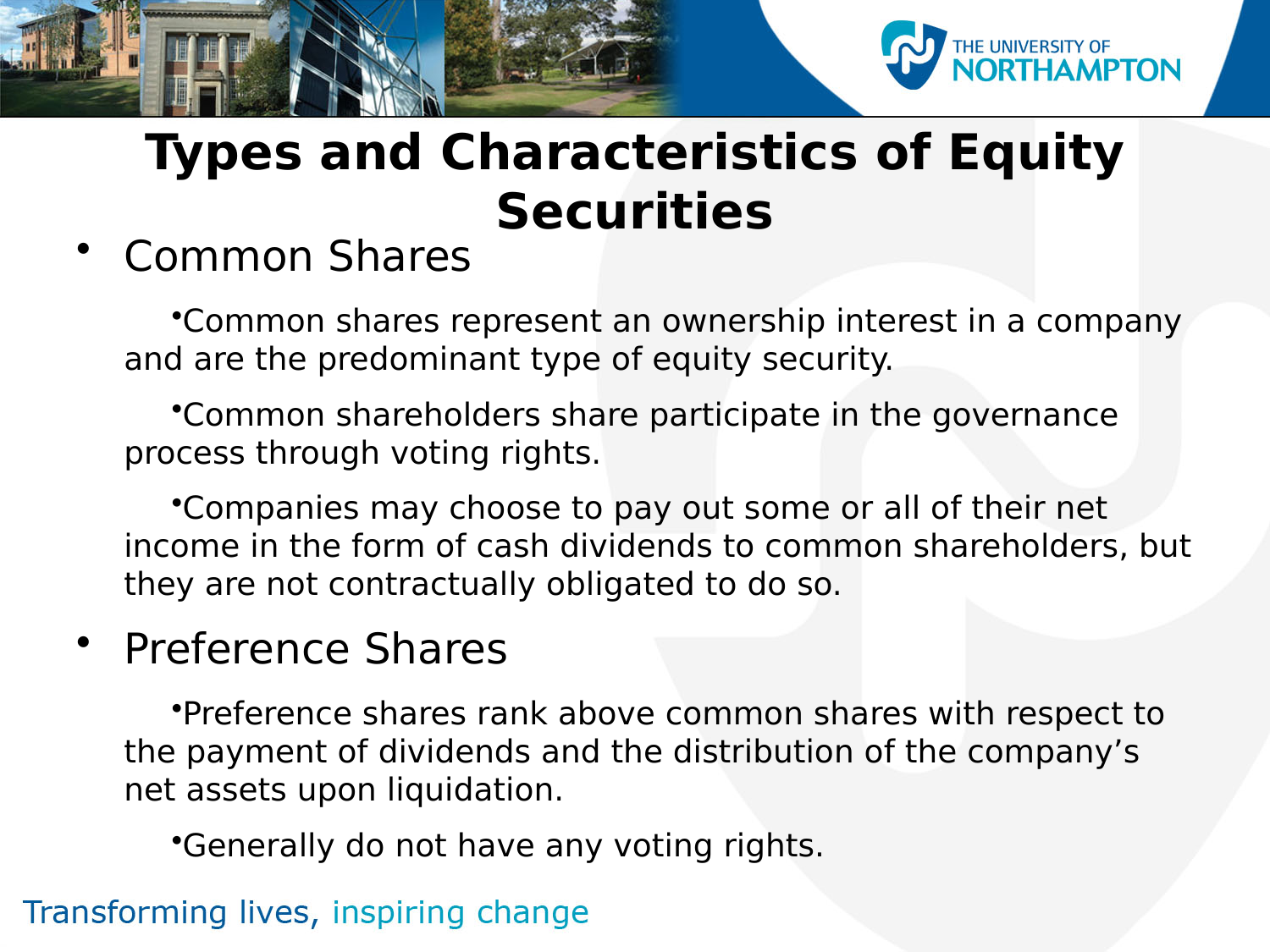

# Types and Characteristics of Equity Securities
Common Shares
Common shares represent an ownership interest in a company and are the predominant type of equity security.
Common shareholders share participate in the governance process through voting rights.
Companies may choose to pay out some or all of their net income in the form of cash dividends to common shareholders, but they are not contractually obligated to do so.
Preference Shares
Preference shares rank above common shares with respect to the payment of dividends and the distribution of the company’s net assets upon liquidation.
Generally do not have any voting rights.